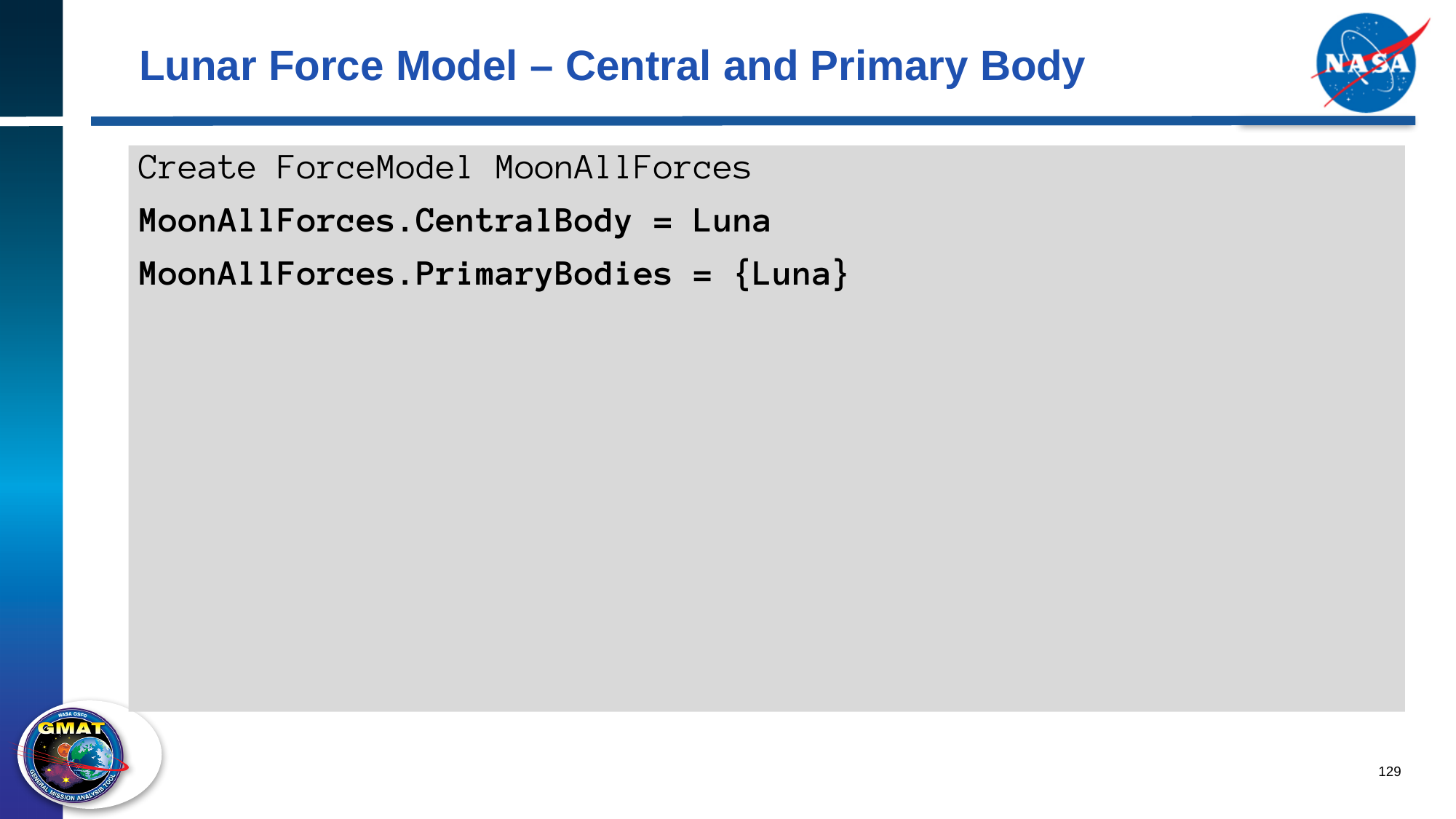

# Lunar Force Model – Central and Primary Body
Create ForceModel MoonAllForces
MoonAllForces.CentralBody = Luna
MoonAllForces.PrimaryBodies = {Luna}
129